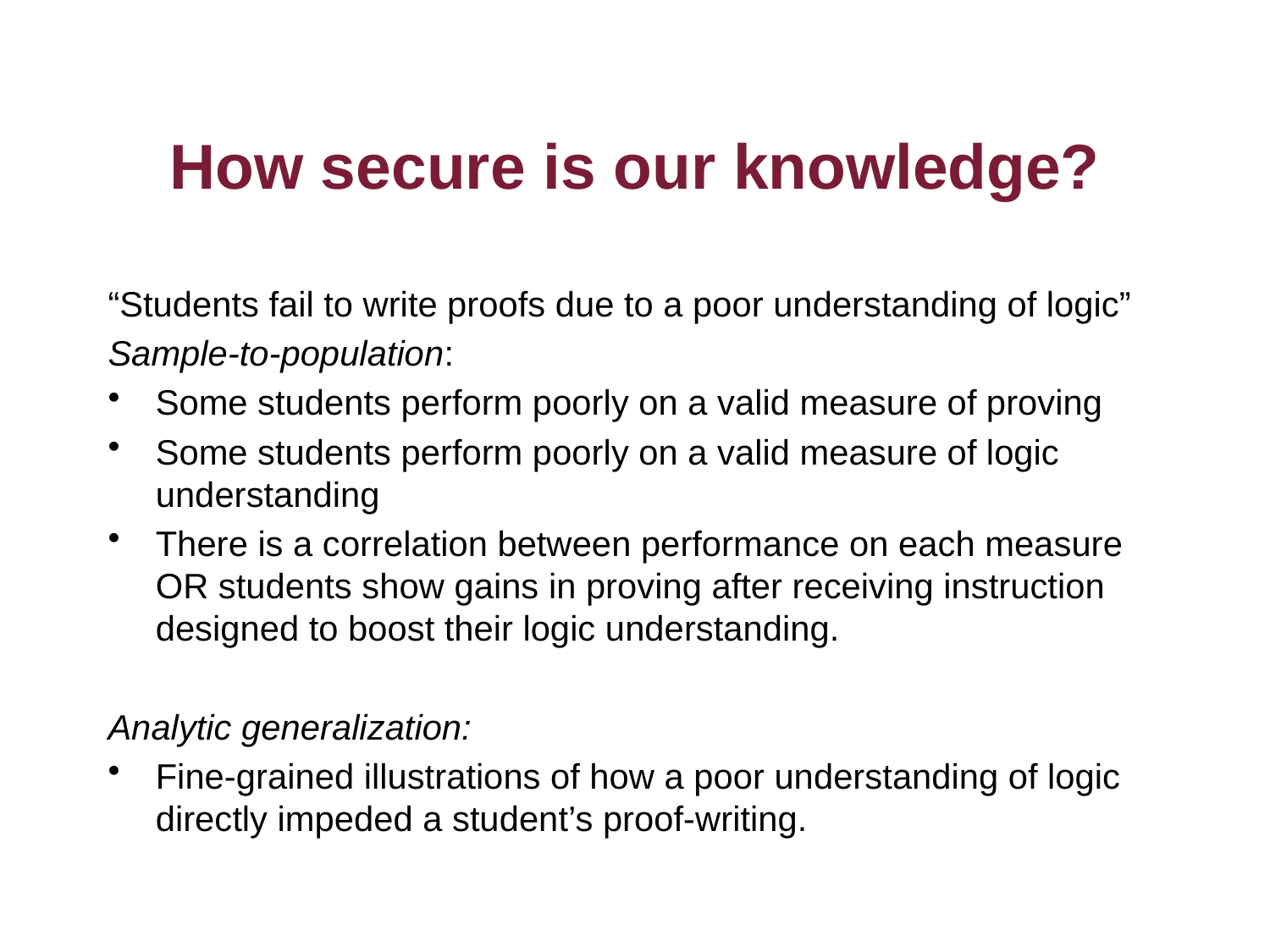

# How secure is our knowledge?
“Students fail to write proofs due to a poor understanding of logic”
Sample-to-population:
Some students perform poorly on a valid measure of proving
Some students perform poorly on a valid measure of logic understanding
There is a correlation between performance on each measure OR students show gains in proving after receiving instruction designed to boost their logic understanding.

Analytic generalization:
Fine-grained illustrations of how a poor understanding of logic directly impeded a student’s proof-writing.